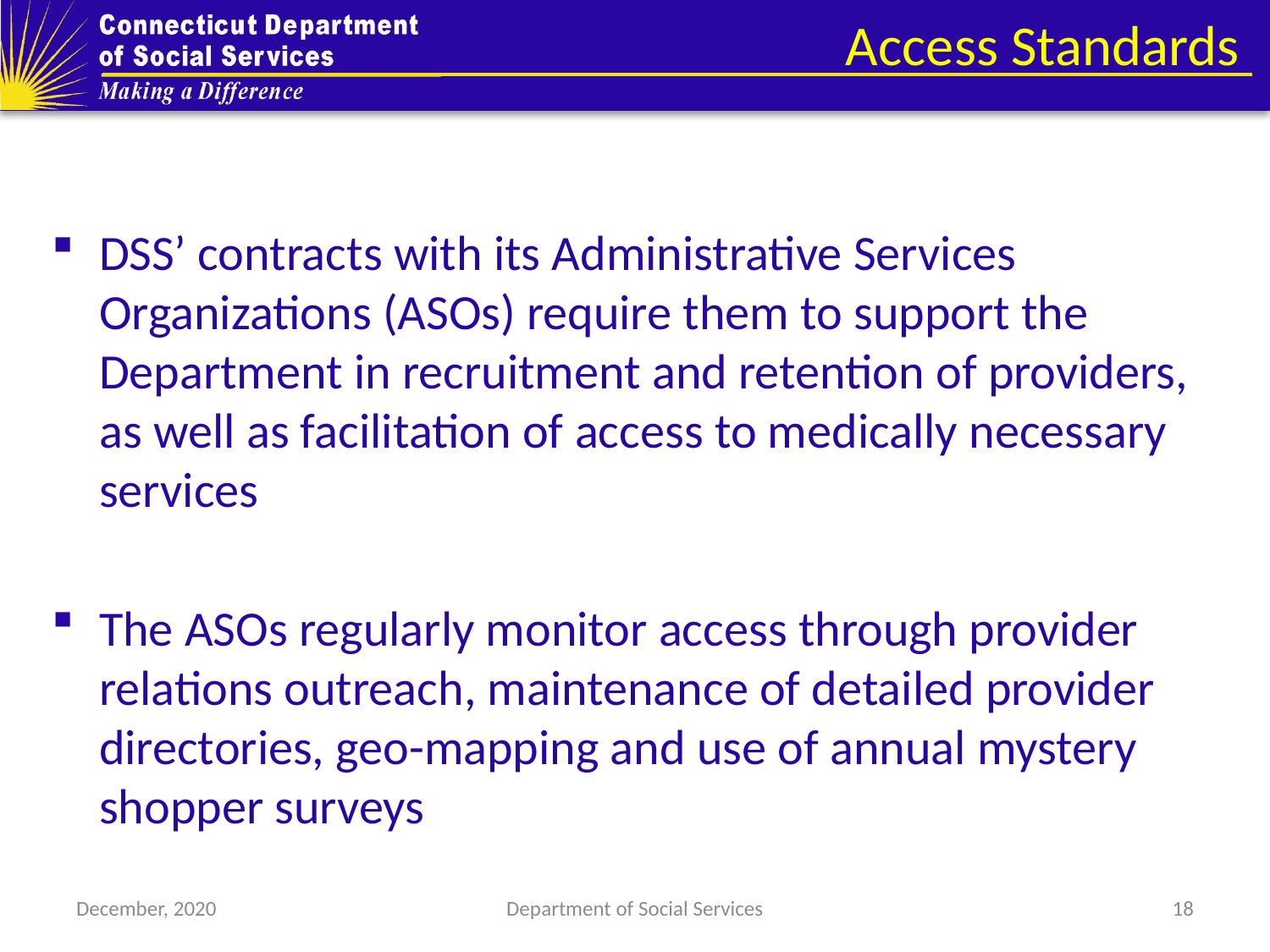

# Access Standards

DSS’ contracts with its Administrative Services Organizations (ASOs) require them to support the Department in recruitment and retention of providers, as well as facilitation of access to medically necessary services

The ASOs regularly monitor access through provider relations outreach, maintenance of detailed provider directories, geo-mapping and use of annual mystery shopper surveys

December, 2020
Department of Social Services
18